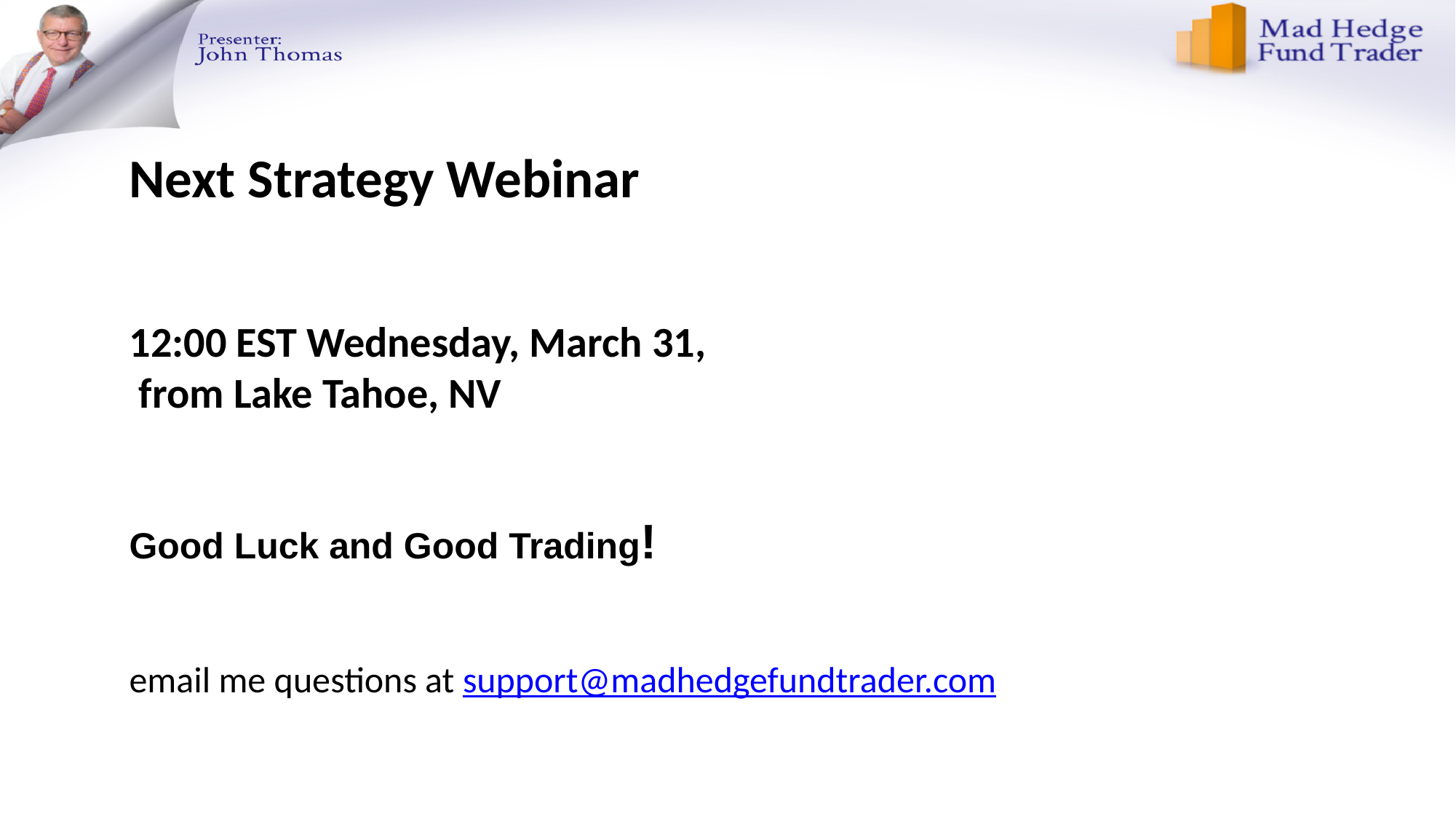

# Next Strategy Webinar 12:00 EST Wednesday, March 31, from Lake Tahoe, NV email me questions at support@madhedgefundtrader.com
Good Luck and Good Trading!